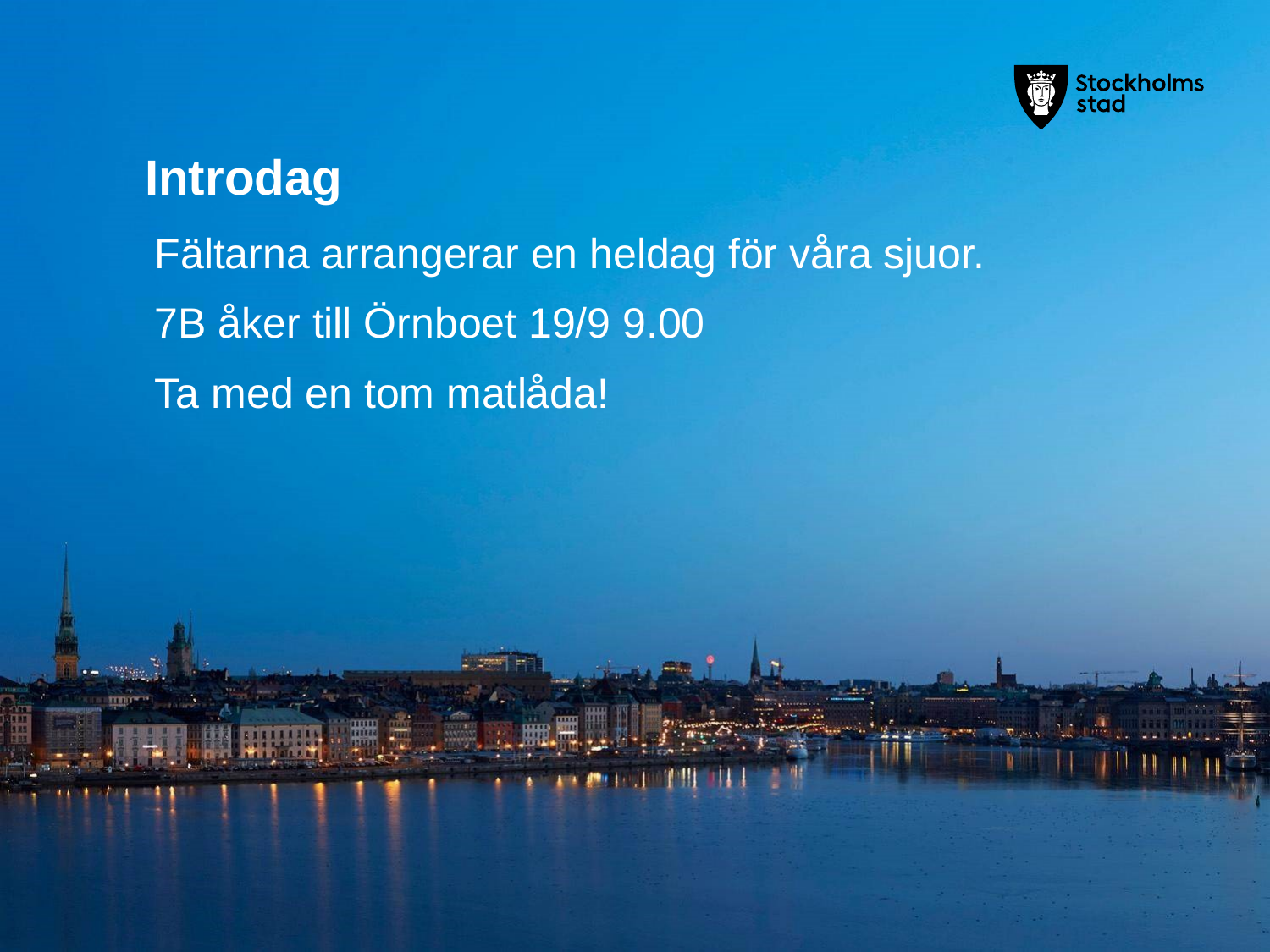

# Introdag
Fältarna arrangerar en heldag för våra sjuor.
7B åker till Örnboet 19/9 9.00
Ta med en tom matlåda!